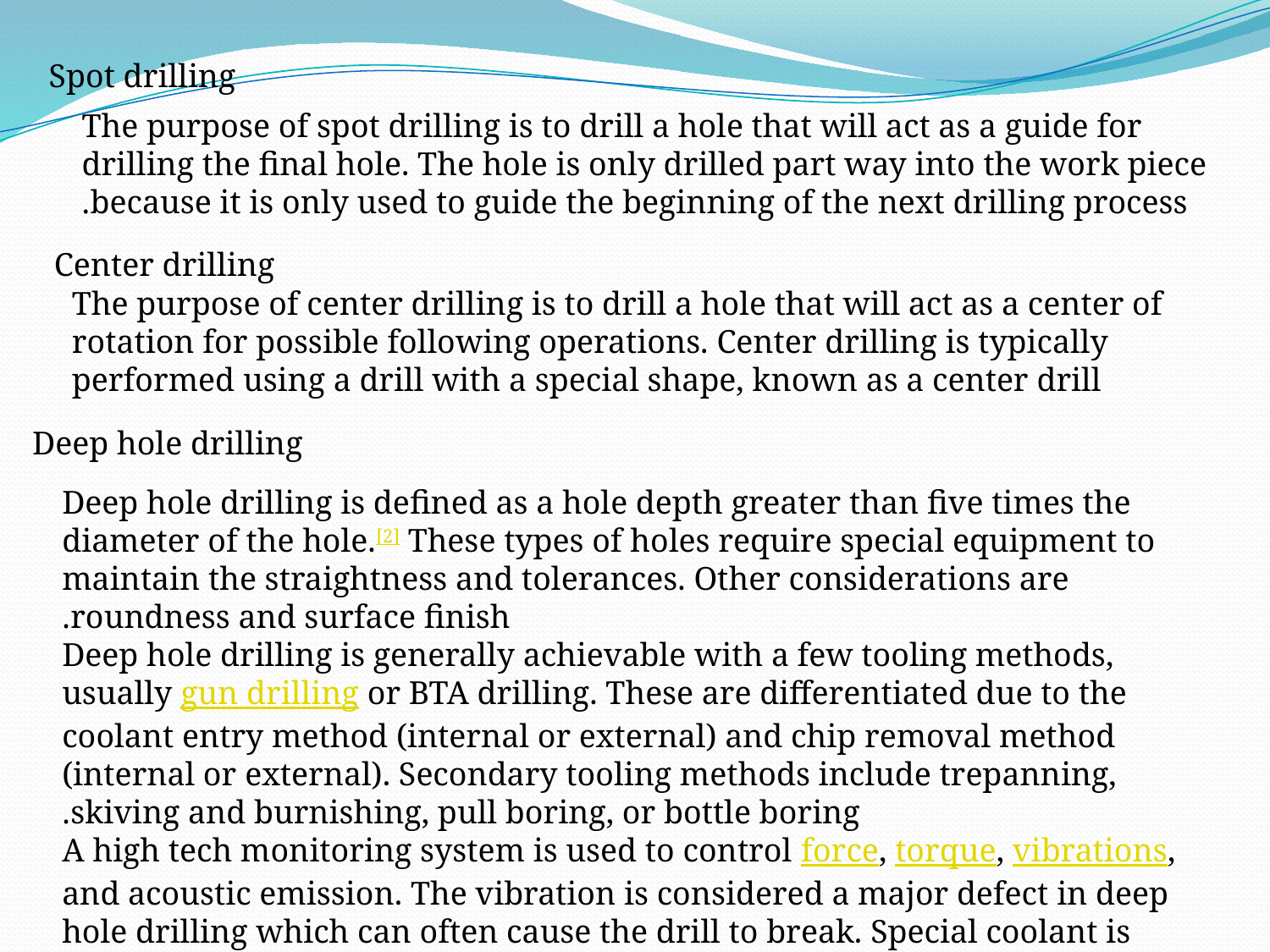

Spot drilling
The purpose of spot drilling is to drill a hole that will act as a guide for drilling the final hole. The hole is only drilled part way into the work piece because it is only used to guide the beginning of the next drilling process.

Center drilling
The purpose of center drilling is to drill a hole that will act as a center of rotation for possible following operations. Center drilling is typically performed using a drill with a special shape, known as a center drill
Deep hole drilling
Deep hole drilling is defined as a hole depth greater than five times the diameter of the hole.[2] These types of holes require special equipment to maintain the straightness and tolerances. Other considerations are roundness and surface finish.
Deep hole drilling is generally achievable with a few tooling methods, usually gun drilling or BTA drilling. These are differentiated due to the coolant entry method (internal or external) and chip removal method (internal or external). Secondary tooling methods include trepanning, skiving and burnishing, pull boring, or bottle boring.
A high tech monitoring system is used to control force, torque, vibrations, and acoustic emission. The vibration is considered a major defect in deep hole drilling which can often cause the drill to break. Special coolant is usually used to aid in this type of drilling